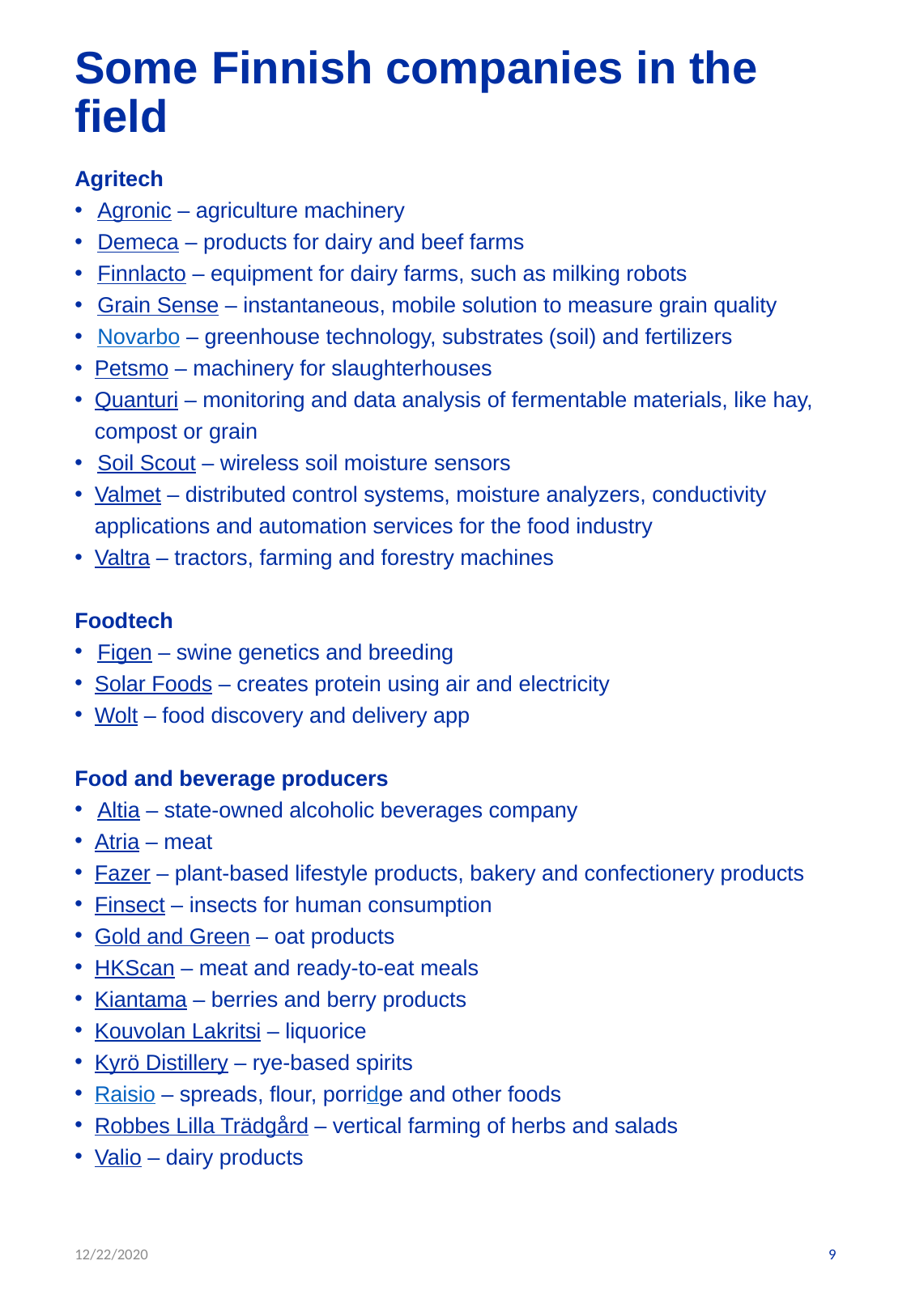

# Some Finnish companies in the field
Agritech
Agronic – agriculture machinery
Demeca – products for dairy and beef farms
Finnlacto – equipment for dairy farms, such as milking robots
Grain Sense – instantaneous, mobile solution to measure grain quality
Novarbo – greenhouse technology, substrates (soil) and fertilizers
Petsmo – machinery for slaughterhouses
Quanturi – monitoring and data analysis of fermentable materials, like hay, compost or grain
Soil Scout – wireless soil moisture sensors
Valmet – distributed control systems, moisture analyzers, conductivity applications and automation services for the food industry
Valtra – tractors, farming and forestry machines

Foodtech
Figen – swine genetics and breeding
Solar Foods – creates protein using air and electricity
Wolt – food discovery and delivery app

Food and beverage producers
Altia – state-owned alcoholic beverages company
Atria – meat
Fazer – plant-based lifestyle products, bakery and confectionery products
Finsect – insects for human consumption
Gold and Green – oat products
HKScan – meat and ready-to-eat meals
Kiantama – berries and berry products
Kouvolan Lakritsi – liquorice
Kyrö Distillery – rye-based spirits
Raisio – spreads, flour, porridge and other foods
Robbes Lilla Trädgård – vertical farming of herbs and salads
Valio – dairy products
12/22/2020
9